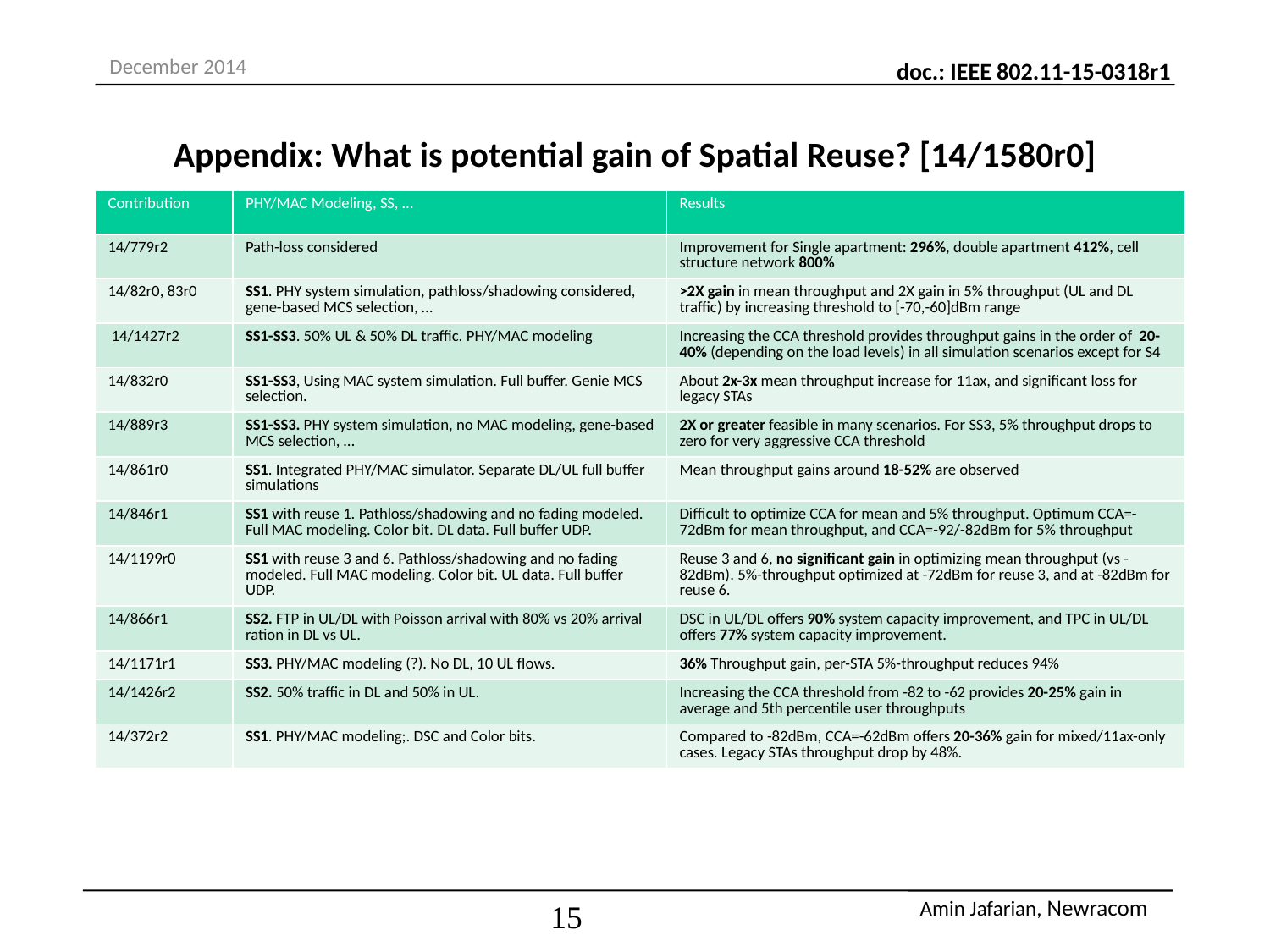

December 2014
# Appendix: What is potential gain of Spatial Reuse? [14/1580r0]
| Contribution | PHY/MAC Modeling, SS, … | Results |
| --- | --- | --- |
| 14/779r2 | Path-loss considered | Improvement for Single apartment: 296%, double apartment 412%, cell structure network 800% |
| 14/82r0, 83r0 | SS1. PHY system simulation, pathloss/shadowing considered, gene-based MCS selection, … | >2X gain in mean throughput and 2X gain in 5% throughput (UL and DL traffic) by increasing threshold to [-70,-60]dBm range |
| 14/1427r2 | SS1-SS3. 50% UL & 50% DL traffic. PHY/MAC modeling | Increasing the CCA threshold provides throughput gains in the order of 20-40% (depending on the load levels) in all simulation scenarios except for S4 |
| 14/832r0 | SS1-SS3, Using MAC system simulation. Full buffer. Genie MCS selection. | About 2x-3x mean throughput increase for 11ax, and significant loss for legacy STAs |
| 14/889r3 | SS1-SS3. PHY system simulation, no MAC modeling, gene-based MCS selection, … | 2X or greater feasible in many scenarios. For SS3, 5% throughput drops to zero for very aggressive CCA threshold |
| 14/861r0 | SS1. Integrated PHY/MAC simulator. Separate DL/UL full buffer simulations | Mean throughput gains around 18-52% are observed |
| 14/846r1 | SS1 with reuse 1. Pathloss/shadowing and no fading modeled. Full MAC modeling. Color bit. DL data. Full buffer UDP. | Difficult to optimize CCA for mean and 5% throughput. Optimum CCA=-72dBm for mean throughput, and CCA=-92/-82dBm for 5% throughput |
| 14/1199r0 | SS1 with reuse 3 and 6. Pathloss/shadowing and no fading modeled. Full MAC modeling. Color bit. UL data. Full buffer UDP. | Reuse 3 and 6, no significant gain in optimizing mean throughput (vs -82dBm). 5%-throughput optimized at -72dBm for reuse 3, and at -82dBm for reuse 6. |
| 14/866r1 | SS2. FTP in UL/DL with Poisson arrival with 80% vs 20% arrival ration in DL vs UL. | DSC in UL/DL offers 90% system capacity improvement, and TPC in UL/DL offers 77% system capacity improvement. |
| 14/1171r1 | SS3. PHY/MAC modeling (?). No DL, 10 UL flows. | 36% Throughput gain, per-STA 5%-throughput reduces 94% |
| 14/1426r2 | SS2. 50% traffic in DL and 50% in UL. | Increasing the CCA threshold from -82 to -62 provides 20-25% gain in average and 5th percentile user throughputs |
| 14/372r2 | SS1. PHY/MAC modeling;. DSC and Color bits. | Compared to -82dBm, CCA=-62dBm offers 20-36% gain for mixed/11ax-only cases. Legacy STAs throughput drop by 48%. |